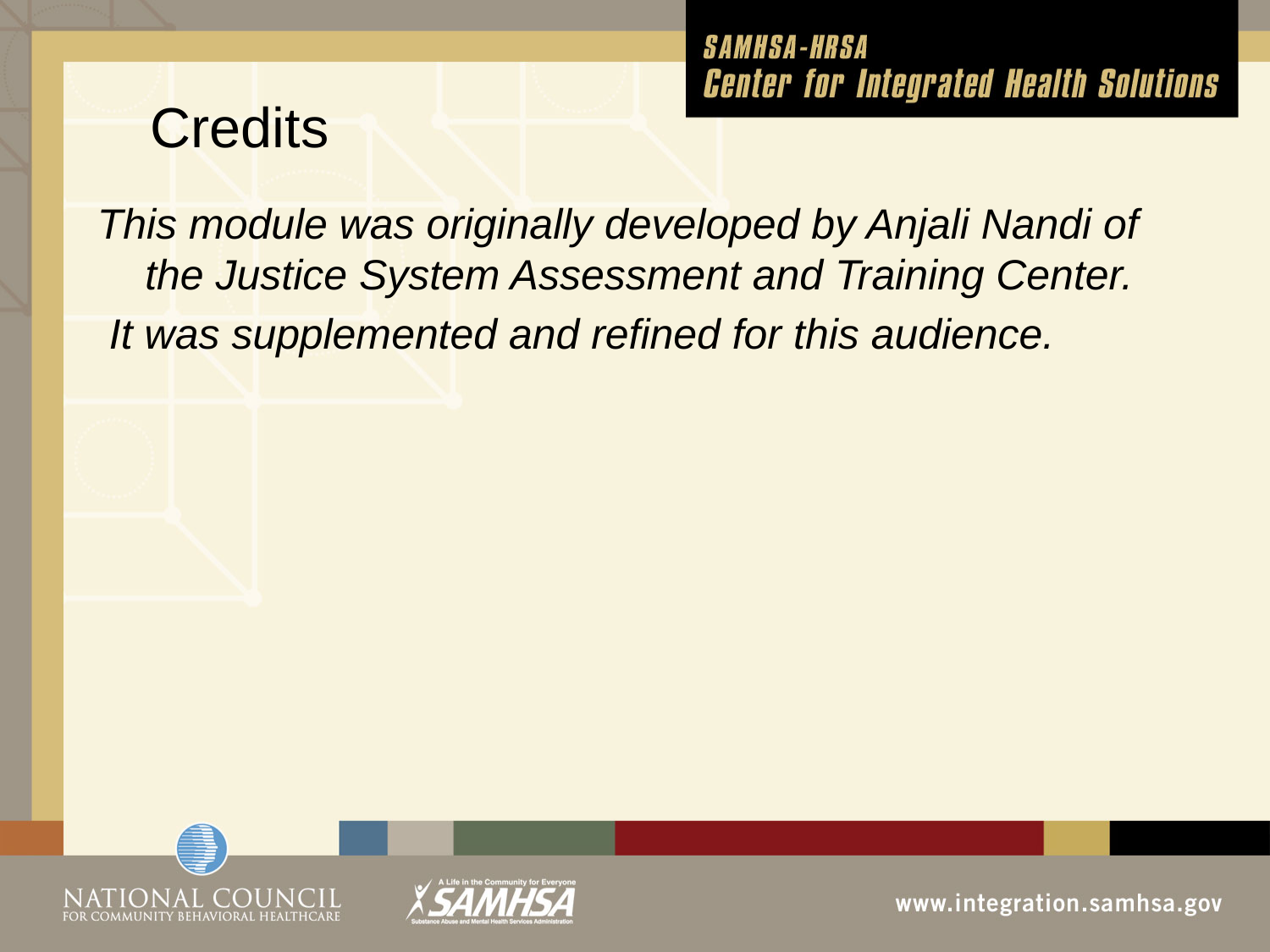

# Credits
This module was originally developed by Anjali Nandi of the Justice System Assessment and Training Center.
 It was supplemented and refined for this audience.